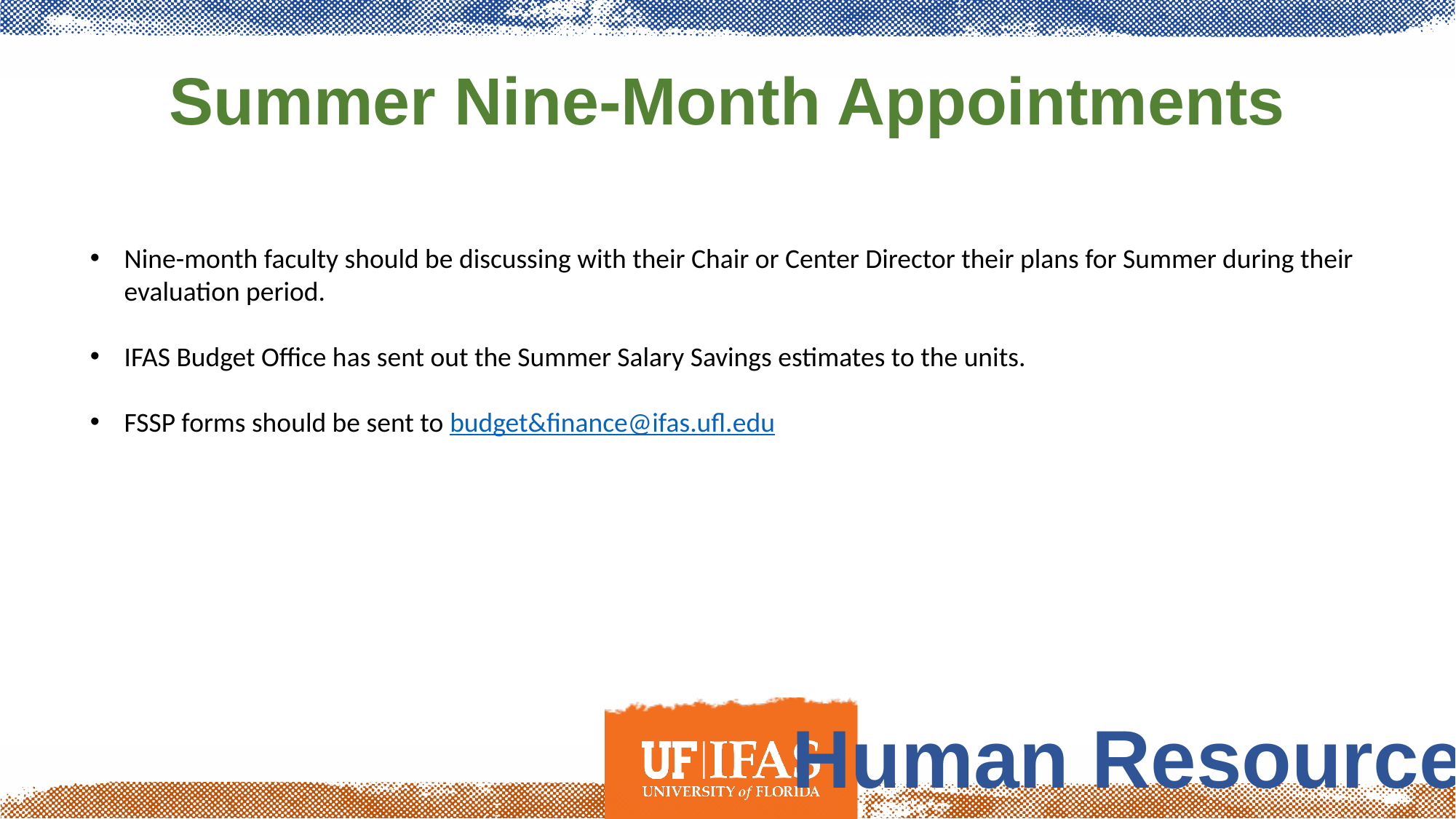

# Summer Nine-Month Appointments
Nine-month faculty should be discussing with their Chair or Center Director their plans for Summer during their evaluation period.

IFAS Budget Office has sent out the Summer Salary Savings estimates to the units.

FSSP forms should be sent to budget&finance@ifas.ufl.edu
Human Resources